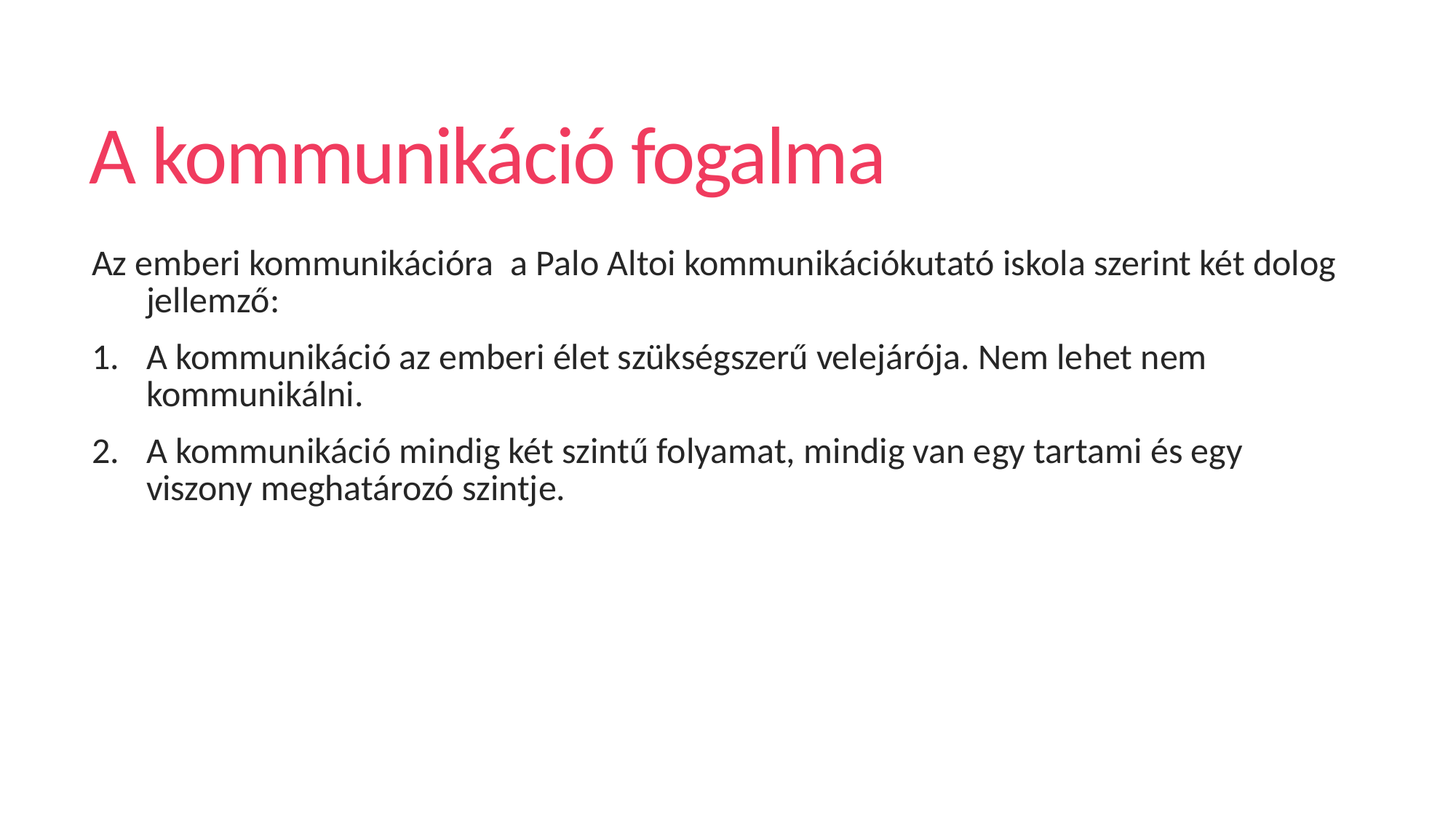

# A kommunikáció fogalma
Az emberi kommunikációra  a Palo Altoi kommunikációkutató iskola szerint két dolog jellemző:
A kommunikáció az emberi élet szükségszerű velejárója. Nem lehet nem kommunikálni.
A kommunikáció mindig két szintű folyamat, mindig van egy tartami és egy viszony meghatározó szintje.